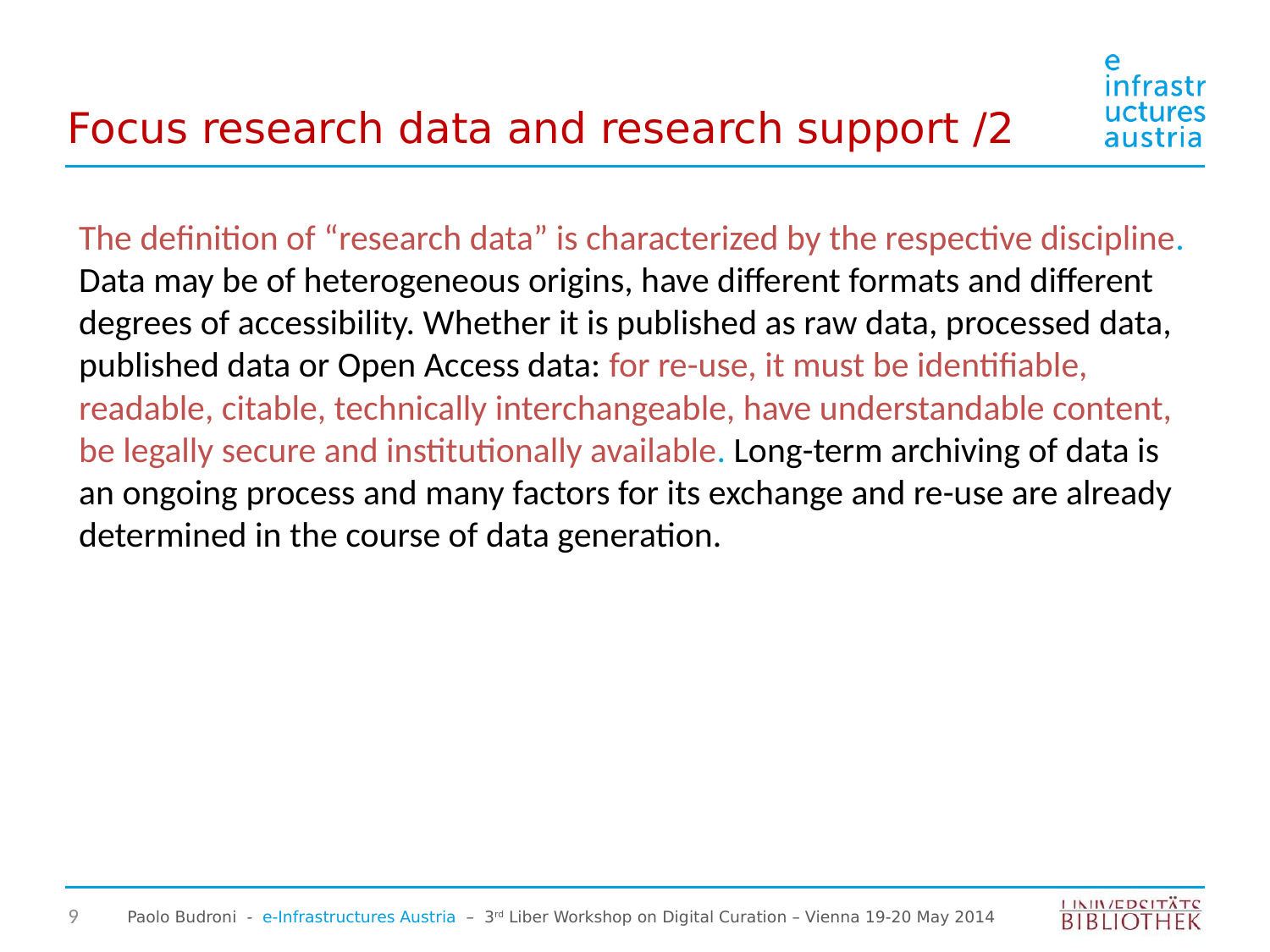

Focus research data and research support /2
The definition of “research data” is characterized by the respective discipline. Data may be of heterogeneous origins, have different formats and different degrees of accessibility. Whether it is published as raw data, processed data, published data or Open Access data: for re-use, it must be identifiable, readable, citable, technically interchangeable, have understandable content, be legally secure and institutionally available. Long-term archiving of data is an ongoing process and many factors for its exchange and re-use are already determined in the course of data generation.